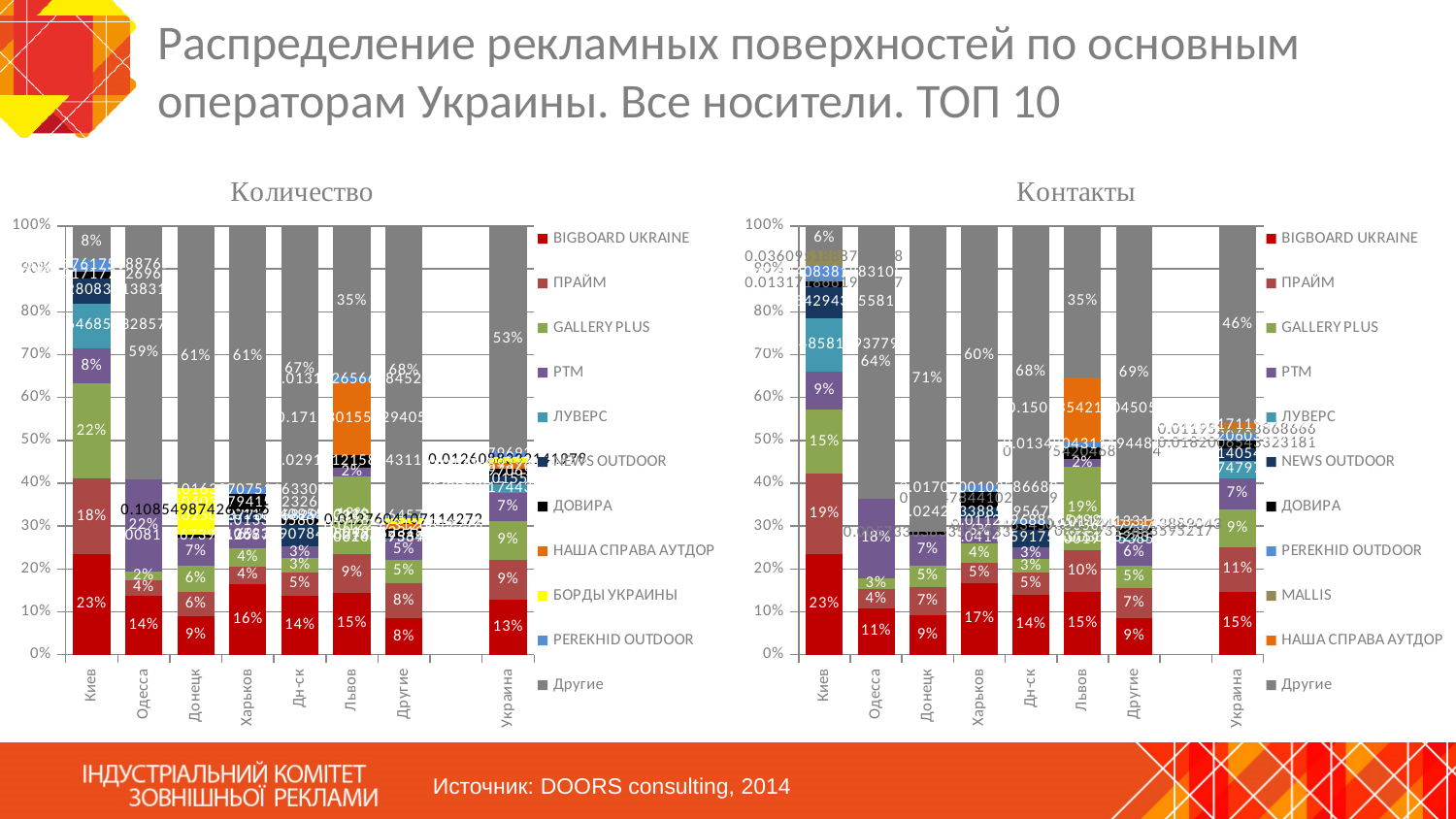

# Распределение рекламных поверхностей по основным операторам Украины. Все носители. ТОП 10

### Chart

| Category | BIGBOARD UKRAINE | ПРАЙМ | GALLERY PLUS | РТМ | ЛУВЕРС | NEWS OUTDOOR | ДОВИРА | НАША СПРАВА АУТДОР | БОРДЫ УКРАИНЫ | PEREKHID OUTDOOR | Другие |
|---|---|---|---|---|---|---|---|---|---|---|---|
| Киев | 0.234963725719635 | 0.175462204540136 | 0.221975193072783 | 0.0829042827053593 | 0.103264685232857 | 0.060028083313831 | 0.01421717762696 | None | None | 0.0306576175988767 | 0.0765270301895624 |
| Одесса | 0.13712967890722 | 0.0358346638282774 | 0.020223523150612 | 0.21536278162143 | None | None | None | None | None | None | 0.591449352492461 |
| Донецк | 0.0901089689857502 | 0.0551131601005868 | 0.0611902766135792 | 0.066219614417435 | None | None | 0.00817267393126572 | None | 0.108549874266555 | None | 0.610645431684828 |
| Харьков | 0.164857079547973 | 0.04010635940616 | 0.0436516729448261 | 0.05982716596499 | None | 0.0250387768668292 | 0.0403279415023266 | None | None | 0.0163970751163306 | 0.609793928650565 |
| Дн-ск | 0.137883959044369 | 0.0544368600682594 | 0.0324232081911263 | 0.0273037542662116 | None | 0.0523890784982935 | 0.0133105802047782 | None | None | 0.0116040955631399 | 0.670648464163823 |
| Львов | 0.145152651312266 | 0.0905195500803428 | 0.180771290840921 | 0.0190144617032673 | None | None | 0.0291912158543117 | 0.171130155329405 | None | 0.0131226566684521 | 0.351098018211034 |
| Другие | 0.0842004161997759 | 0.0830570102220495 | 0.0540144983877976 | 0.0490978526835738 | 0.00105193349950834 | 0.00246975691188914 | 0.019712319056004 | 0.0122573120812276 | 0.0127604107114272 | 0.00491664570422374 | 0.676461844542523 |
|   | None | None | None | None | None | None | None | None | None | None | None |
| Украина | 0.128842120065153 | 0.0929725675849866 | 0.0893399111756917 | 0.0655635890645324 | 0.0212217443781713 | 0.018210155032401 | 0.0177297069266555 | 0.0137689396158759 | 0.0126088332141978 | 0.0108979692278847 | 0.52884446371445 |

### Chart

| Category | BIGBOARD UKRAINE | ПРАЙМ | GALLERY PLUS | РТМ | ЛУВЕРС | NEWS OUTDOOR | ДОВИРА | PEREKHID OUTDOOR | MALLIS | НАША СПРАВА АУТДОР | Другие |
|---|---|---|---|---|---|---|---|---|---|---|---|
| Киев | 0.234281619996241 | 0.18791815448224 | 0.148613982334148 | 0.0891867130238677 | 0.124048581093779 | 0.0741542943055817 | 0.0131718661905657 | 0.0362408381883105 | 0.0360951888742718 | None | 0.0562887615109942 |
| Одесса | 0.107938835861804 | 0.0442622556680211 | 0.0263025028249946 | 0.184201668549996 | None | None | None | None | None | None | 0.637294737095184 |
| Донецк | 0.092124416981076 | 0.0657883010011586 | 0.0493746472178486 | 0.0733192715605597 | None | None | 0.00573363833516533 | None | None | None | 0.713659724904192 |
| Харьков | 0.167305451249514 | 0.0468600284863395 | 0.0442444645863007 | 0.0608830765246666 | None | 0.0242133885795675 | 0.0354784410203289 | 0.0170400103586689 | None | None | 0.603975139194614 |
| Дн-ск | 0.139395168445334 | 0.0514968693756496 | 0.0313822910593424 | 0.0277573576009531 | None | 0.0414459175137519 | 0.0133463459149788 | 0.0112296889654998 | None | None | 0.68394636112449 |
| Львов | 0.146122786379678 | 0.0982418211299399 | 0.193129431214828 | 0.0193940164690173 | None | None | 0.0267542046863574 | 0.0134804311194481 | None | 0.150335421104505 | 0.352541887896226 |
| Другие | 0.0854067683786295 | 0.0699630548683842 | 0.0531555948890978 | 0.0583797929012705 | 0.00198553856541501 | 0.0036582737449241 | 0.0239313663595217 | 0.00568577374015575 | 0.000774379113889043 | 0.0112113311119207 | 0.685848126326792 |
|   | None | None | None | None | None | None | None | None | None | None | None |
| Украина | 0.146113755605288 | 0.10507437213578 | 0.0869146419929171 | 0.0734695300463125 | 0.0408074797292638 | 0.0292714054351871 | 0.0182006543323181 | 0.0162620603207395 | 0.0119521368868666 | 0.0116217119497875 | 0.46031225156554 |
Источник: DOORS consulting, 2014